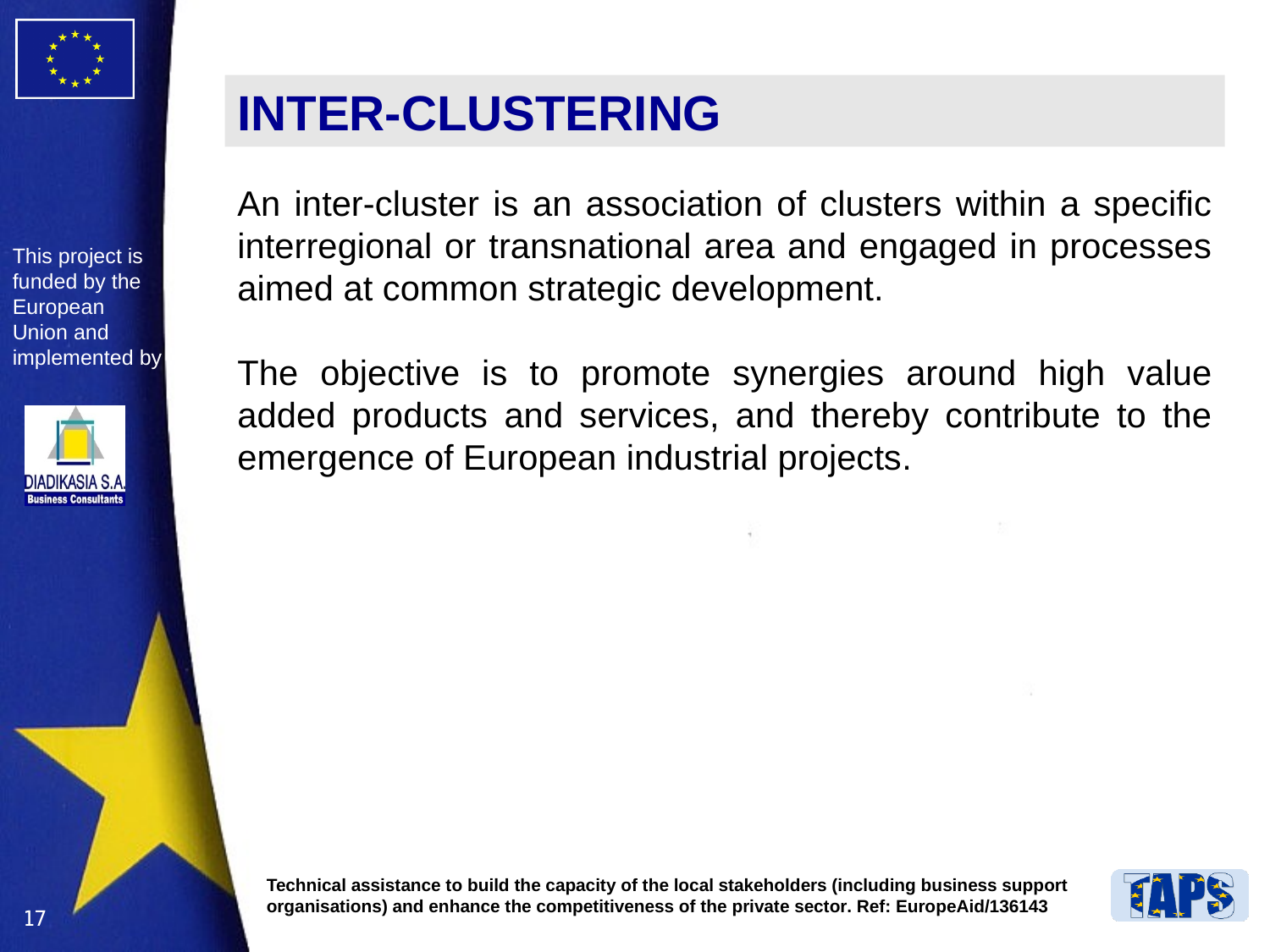

INTER-CLUSTERING
An inter-cluster is an association of clusters within a specific interregional or transnational area and engaged in processes aimed at common strategic development.

The objective is to promote synergies around high value added products and services, and thereby contribute to the emergence of European industrial projects.